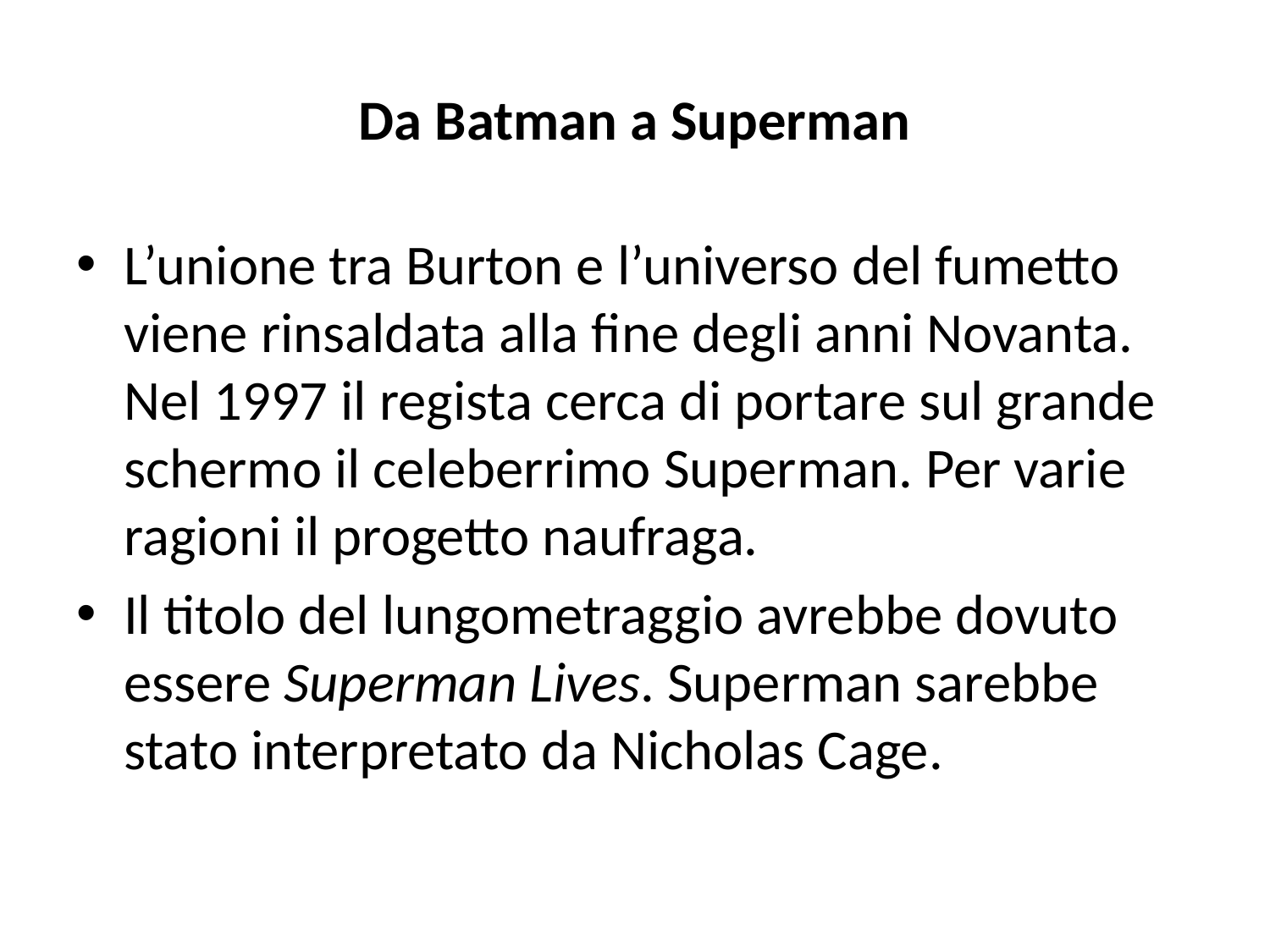

# Da Batman a Superman
L’unione tra Burton e l’universo del fumetto viene rinsaldata alla fine degli anni Novanta. Nel 1997 il regista cerca di portare sul grande schermo il celeberrimo Superman. Per varie ragioni il progetto naufraga.
Il titolo del lungometraggio avrebbe dovuto essere Superman Lives. Superman sarebbe stato interpretato da Nicholas Cage.